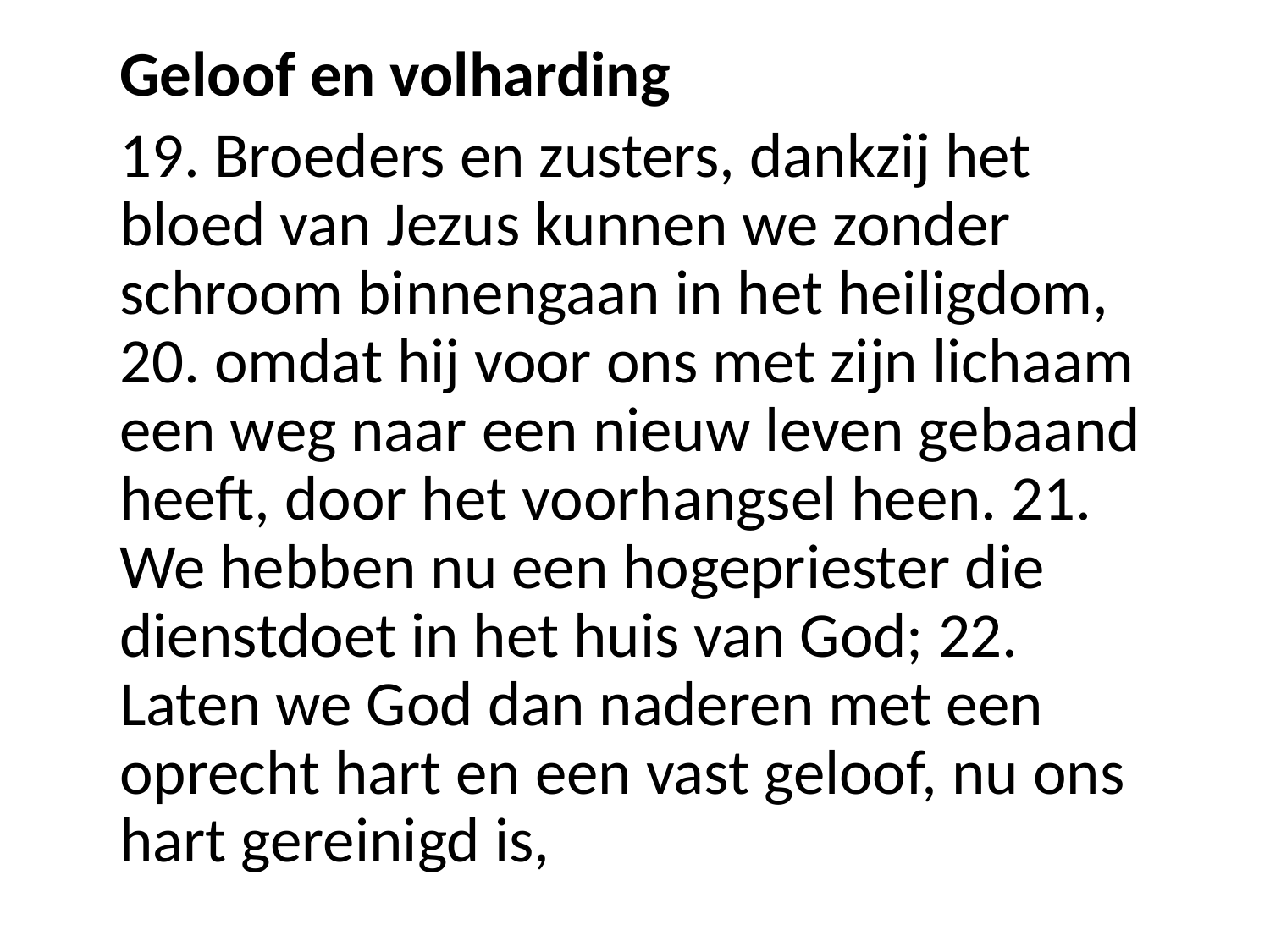

Geloof en volharding
19. Broeders en zusters, dankzij het bloed van Jezus kunnen we zonder schroom binnengaan in het heiligdom, 20. omdat hij voor ons met zijn lichaam een weg naar een nieuw leven gebaand heeft, door het voorhangsel heen. 21. We hebben nu een hogepriester die dienstdoet in het huis van God; 22. Laten we God dan naderen met een oprecht hart en een vast geloof, nu ons hart gereinigd is,